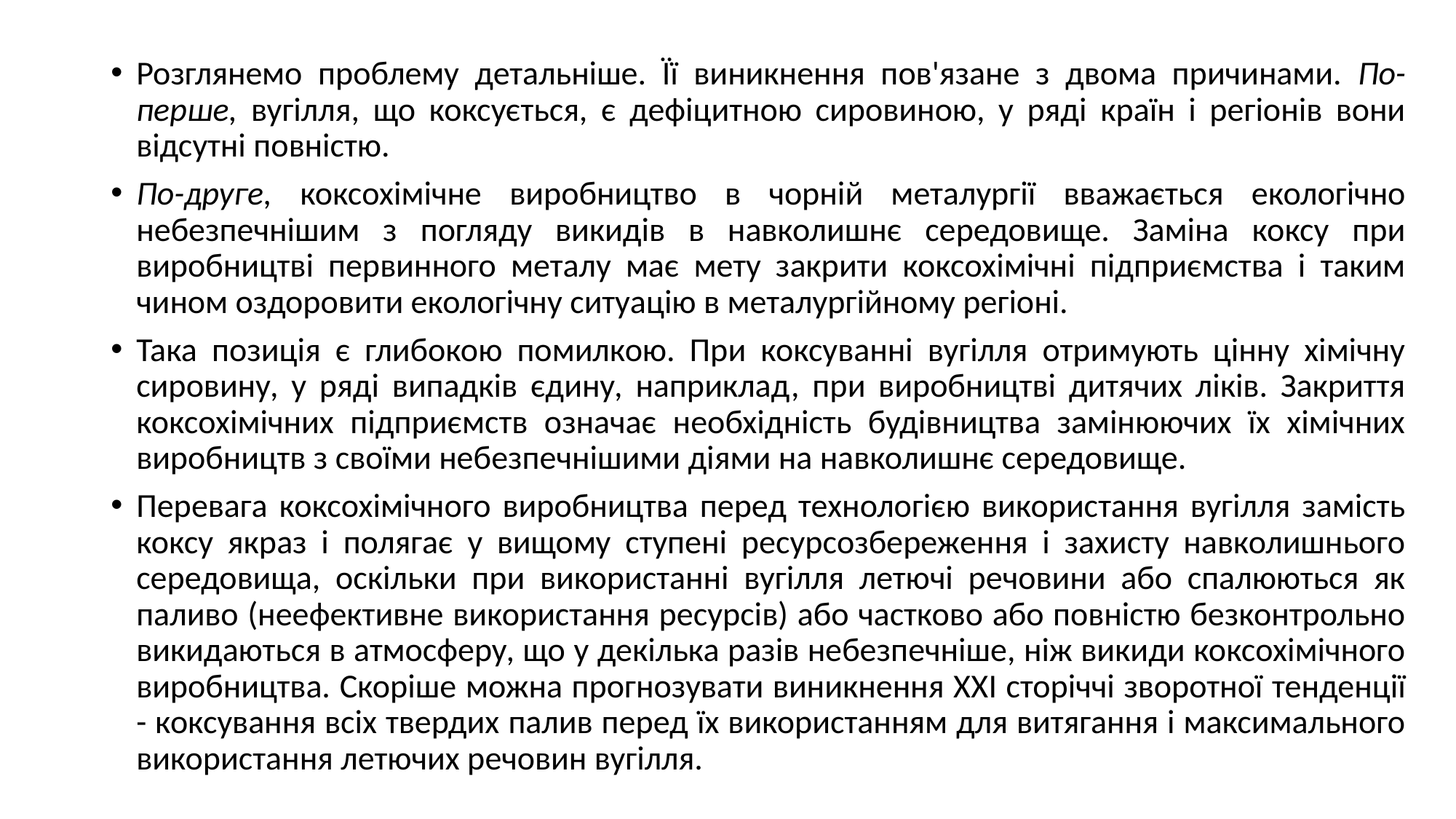

Розглянемо проблему детальніше. Її виникнення пов'язане з двома причинами. По-перше, вугілля, що коксується, є дефіцитною сировиною, у ряді країн і регіонів вони відсутні повністю.
По-друге, коксохімічне виробництво в чорній металургії вважається екологічно небезпечнішим з погляду викидів в навколишнє середовище. Заміна коксу при виробництві первинного металу має мету закрити коксохімічні підприємства і таким чином оздоровити екологічну ситуацію в металургійному регіоні.
Така позиція є глибокою помилкою. При коксуванні вугілля отримують цінну хімічну сировину, у ряді випадків єдину, наприклад, при виробництві дитячих ліків. Закриття коксохімічних підприємств означає необхідність будівництва замінюючих їх хімічних виробництв з своїми небезпечнішими діями на навколишнє середовище.
Перевага коксохімічного виробництва перед технологією використання вугілля замість коксу якраз і полягає у вищому ступені ресурсозбереження і захисту навколишнього середовища, оскільки при використанні вугілля летючі речовини або спалюються як паливо (неефективне використання ресурсів) або частково або повністю безконтрольно викидаються в атмосферу, що у декілька разів небезпечніше, ніж викиди коксохімічного виробництва. Скоріше можна прогнозувати виникнення ХХI сторіччі зворотної тенденції - коксування всіх твердих палив перед їх використанням для витягання і максимального використання летючих речовин вугілля.